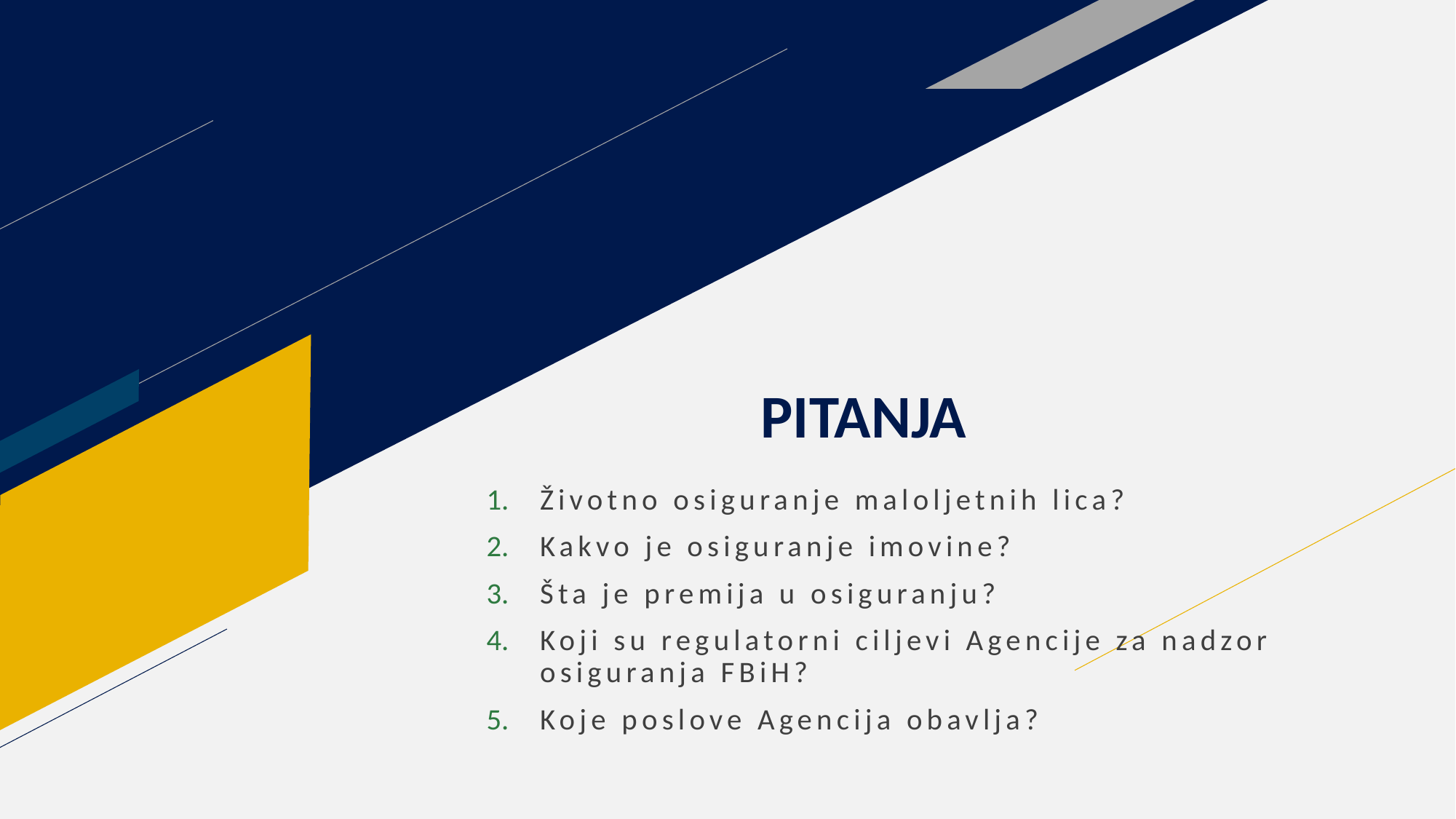

# PITANJA
Životno osiguranje maloljetnih lica?
Kakvo je osiguranje imovine?
Šta je premija u osiguranju?
Koji su regulatorni ciljevi Agencije za nadzor osiguranja FBiH?
Koje poslove Agencija obavlja?